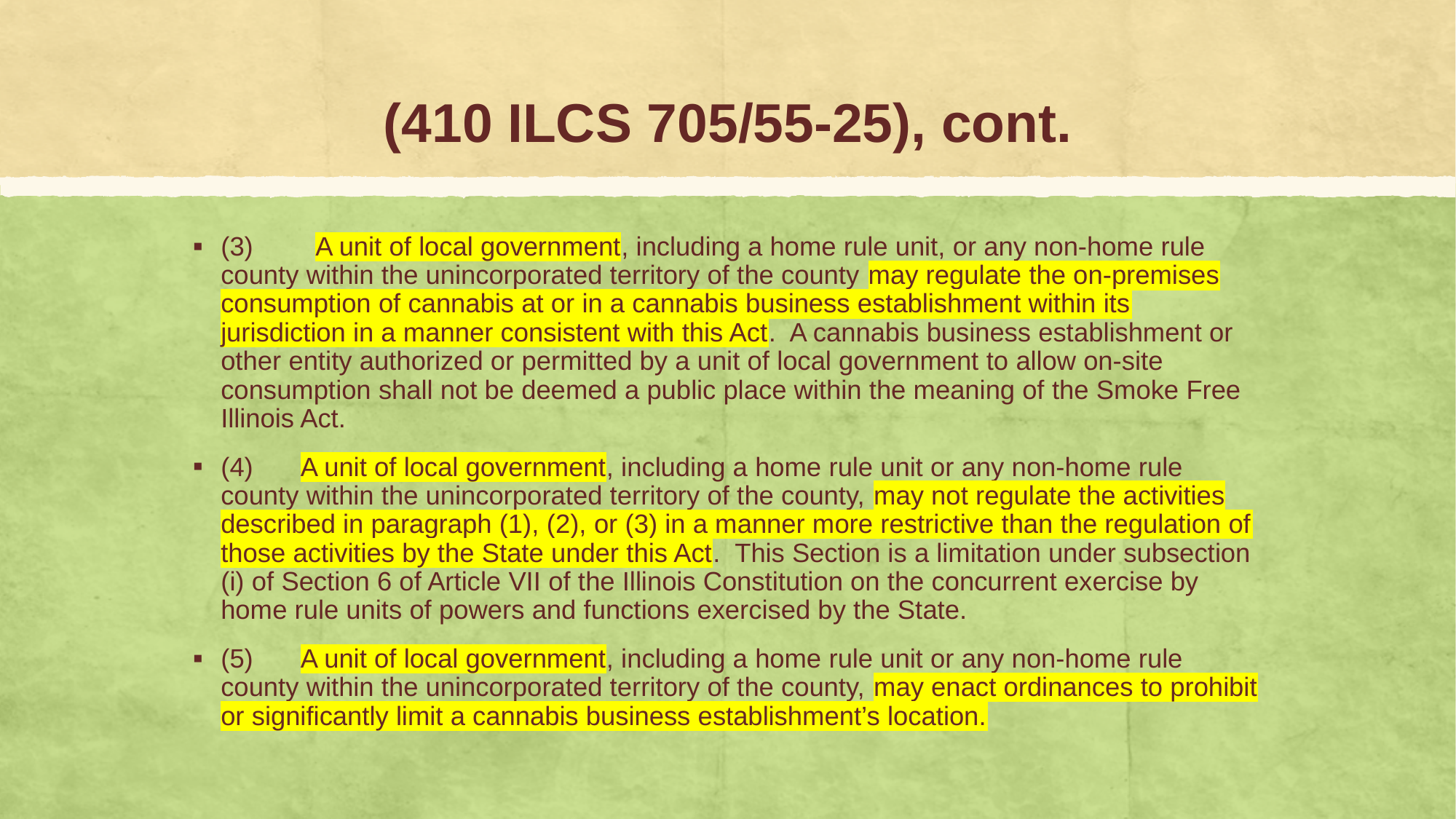

# (410 ILCS 705/55-25), cont.
(3)	  A unit of local government, including a home rule unit, or any non-home rule county within the unincorporated territory of the county may regulate the on-premises consumption of cannabis at or in a cannabis business establishment within its jurisdiction in a manner consistent with this Act.  A cannabis business establishment or other entity authorized or permitted by a unit of local government to allow on-site consumption shall not be deemed a public place within the meaning of the Smoke Free Illinois Act.
(4)	A unit of local government, including a home rule unit or any non-home rule county within the unincorporated territory of the county, may not regulate the activities described in paragraph (1), (2), or (3) in a manner more restrictive than the regulation of those activities by the State under this Act.  This Section is a limitation under subsection (i) of Section 6 of Article VII of the Illinois Constitution on the concurrent exercise by home rule units of powers and functions exercised by the State.
(5)	A unit of local government, including a home rule unit or any non-home rule county within the unincorporated territory of the county, may enact ordinances to prohibit or significantly limit a cannabis business establishment’s location.